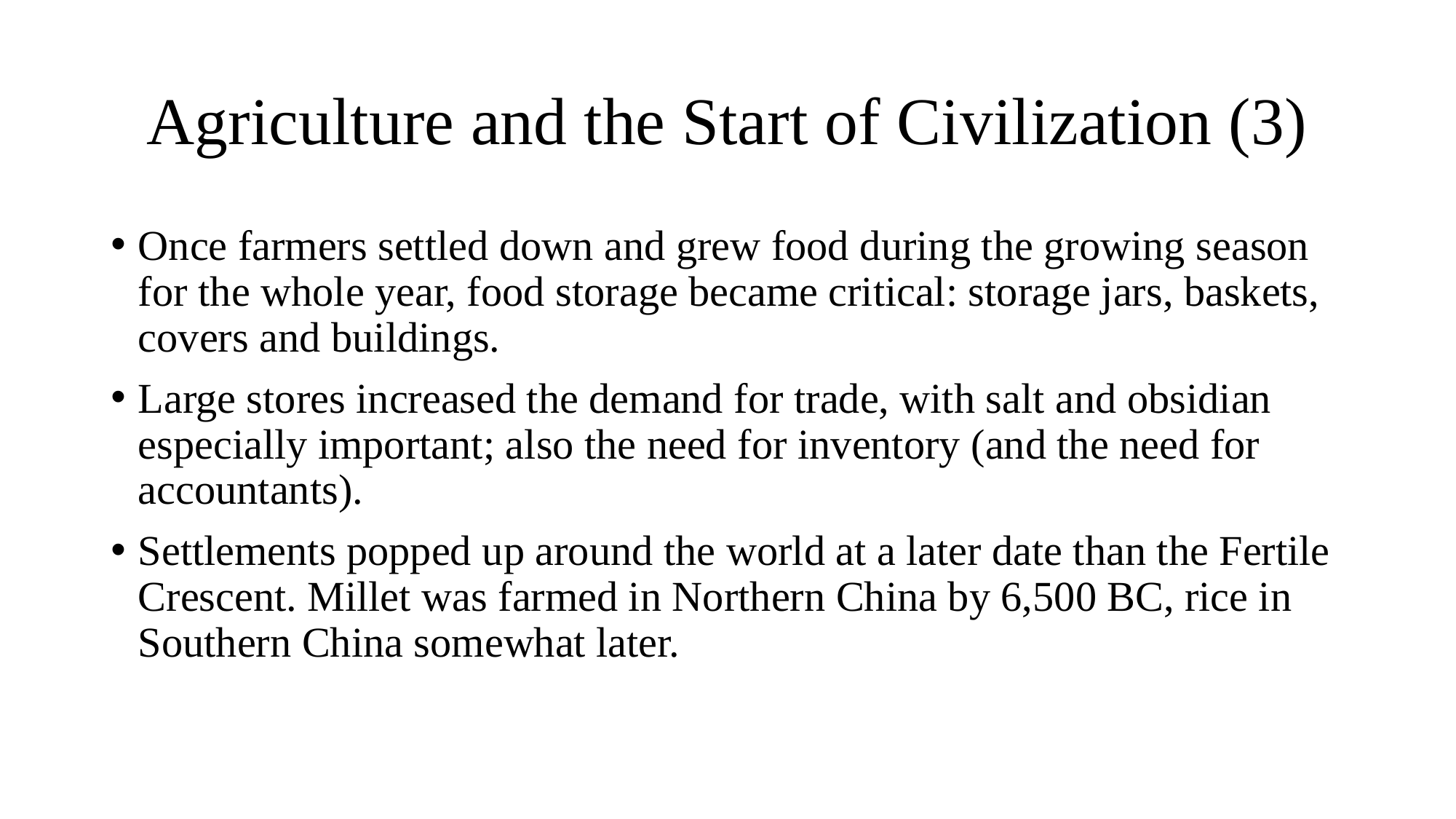

# Agriculture and the Start of Civilization (3)
Once farmers settled down and grew food during the growing season for the whole year, food storage became critical: storage jars, baskets, covers and buildings.
Large stores increased the demand for trade, with salt and obsidian especially important; also the need for inventory (and the need for accountants).
Settlements popped up around the world at a later date than the Fertile Crescent. Millet was farmed in Northern China by 6,500 BC, rice in Southern China somewhat later.